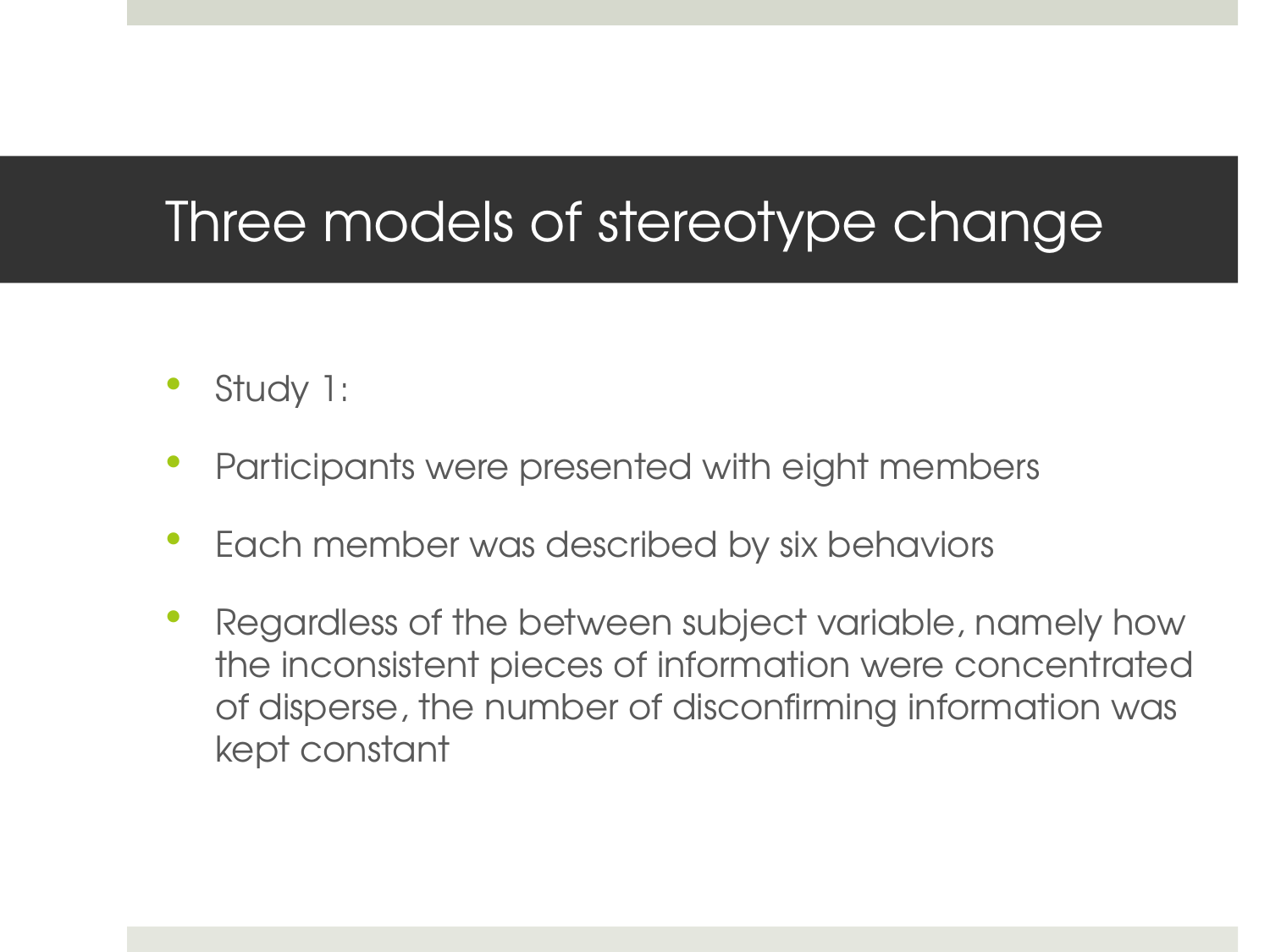

# Three models of stereotype change
Study 1:
Participants were presented with eight members
Each member was described by six behaviors
Regardless of the between subject variable, namely how the inconsistent pieces of information were concentrated of disperse, the number of disconfirming information was kept constant